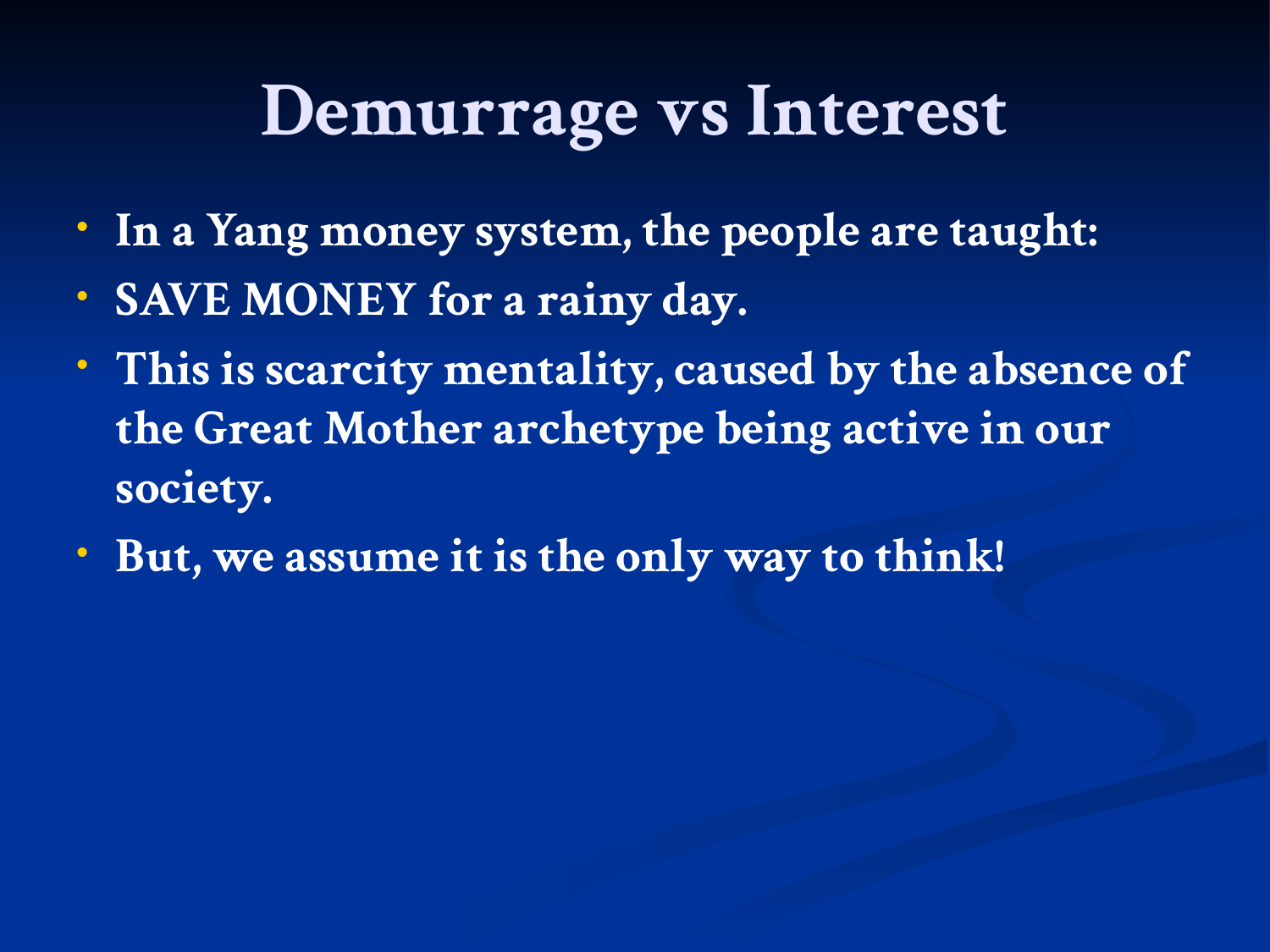

# Demurrage vs Interest
In a Yang money system, the people are taught:
SAVE MONEY for a rainy day.
This is scarcity mentality, caused by the absence of the Great Mother archetype being active in our society.
But, we assume it is the only way to think!